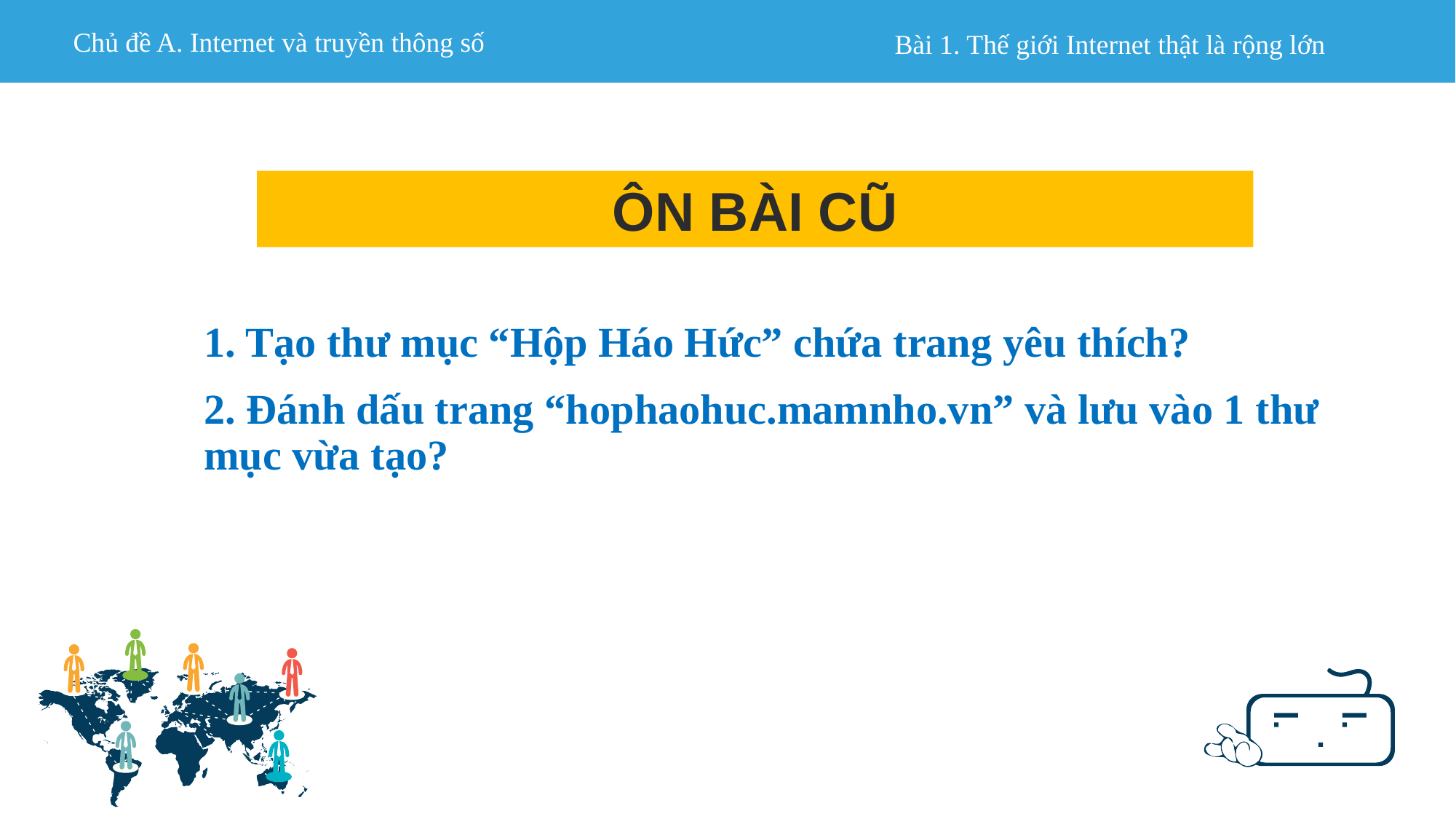

ÔN BÀI CŨ
1. Tạo thư mục “Hộp Háo Hức” chứa trang yêu thích?
2. Đánh dấu trang “hophaohuc.mamnho.vn” và lưu vào 1 thư mục vừa tạo?